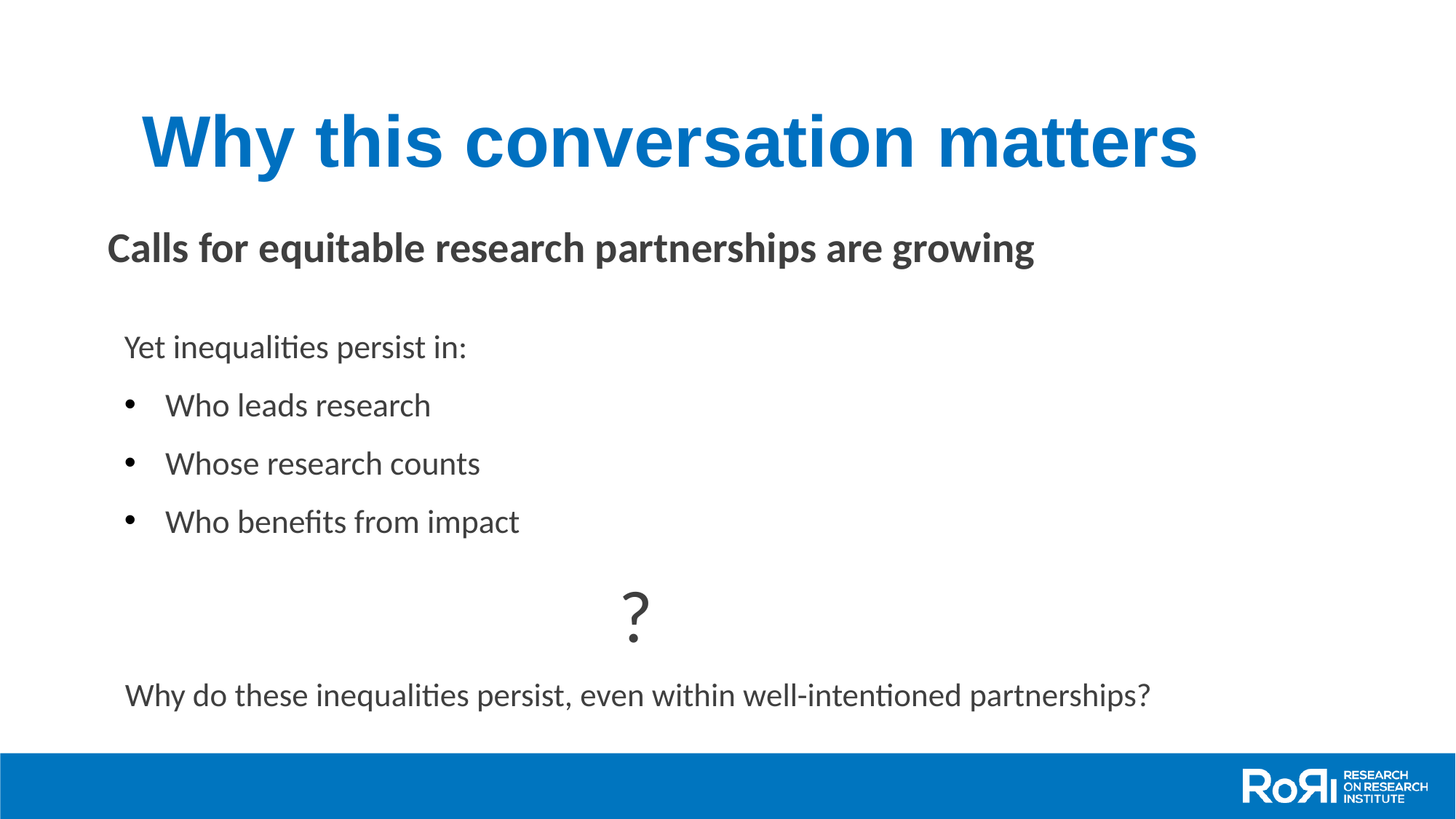

# Why this conversation matters
Calls for equitable research partnerships are growing
Yet inequalities persist in:
Who leads research
Whose research counts
Who benefits from impact
?
Why do these inequalities persist, even within well-intentioned partnerships?